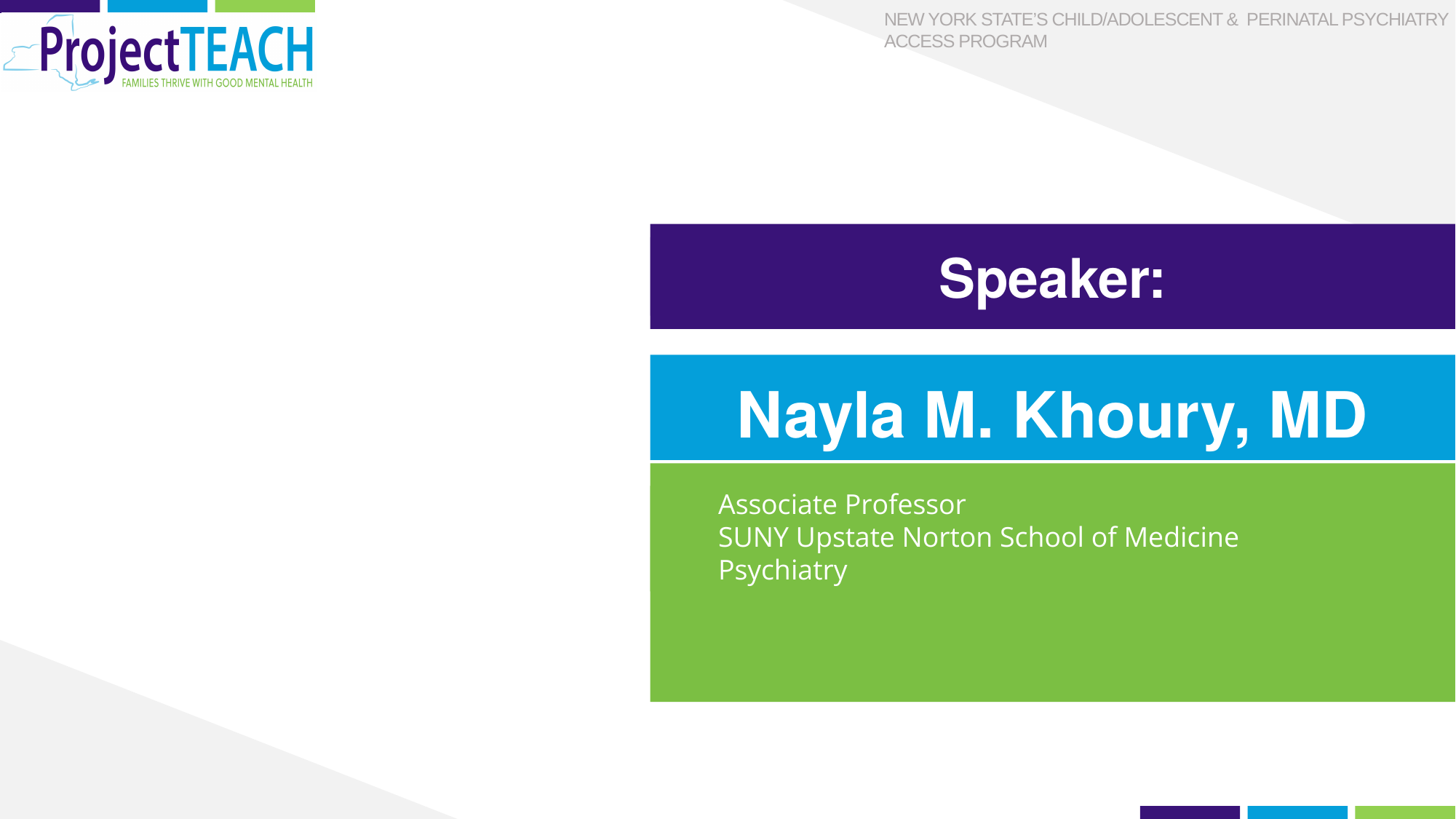

# Speaker:

Nayla M. Khoury, MD

Associate Professor
SUNY Upstate Norton School of Medicine
Psychiatry